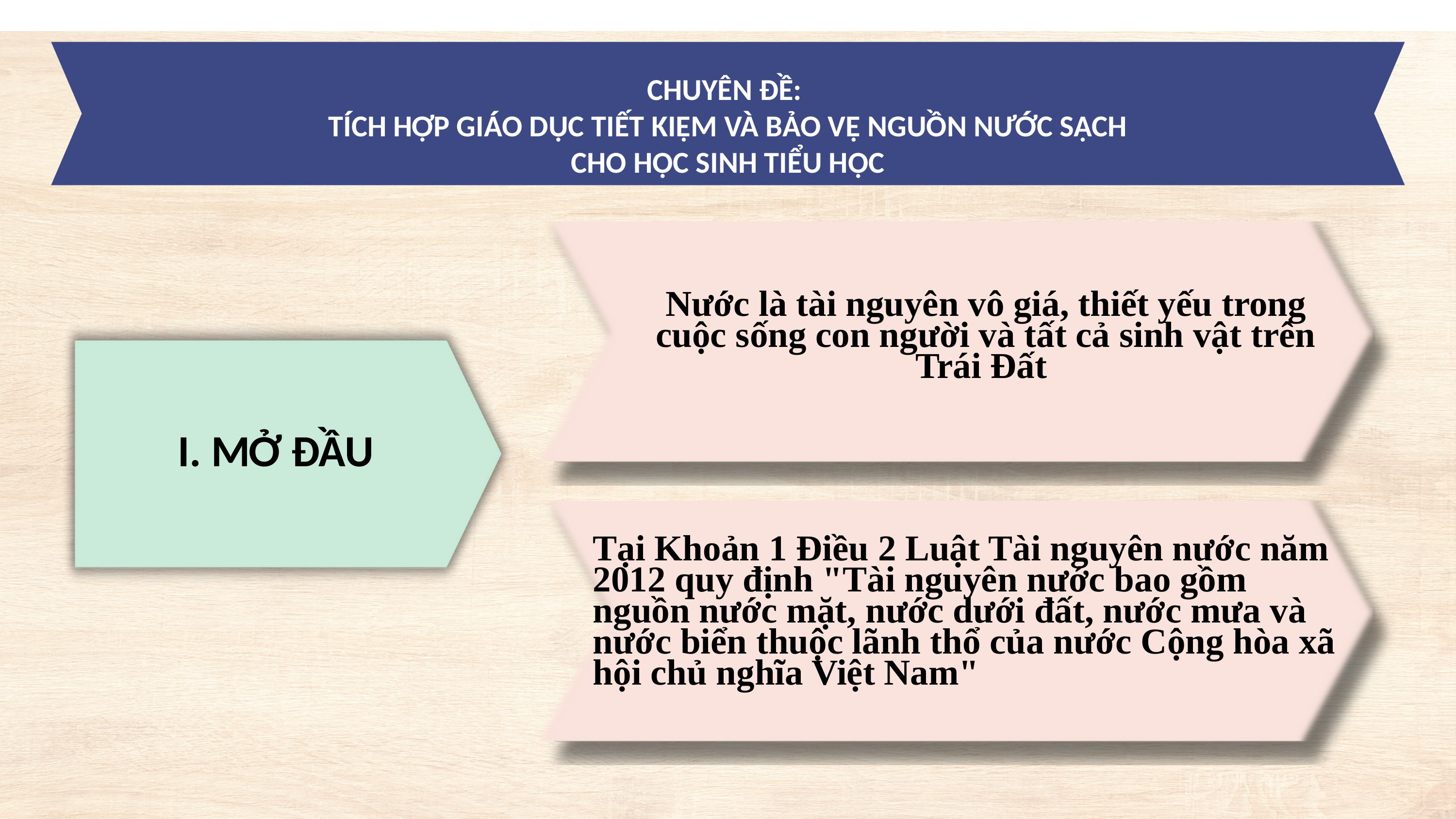

CHUYÊN ĐỀ:
TÍCH HỢP GIÁO DỤC TIẾT KIỆM VÀ BẢO VỆ NGUỒN NƯỚC SẠCH
CHO HỌC SINH TIỂU HỌC

Nước là tài nguyên vô giá, thiết yếu trong cuộc sống con người và tất cả sinh vật trên Trái Đất

I. MỞ ĐẦU

Tại Khoản 1 Điều 2 Luật Tài nguyên nước năm 2012 quy định "Tài nguyên nước bao gồm nguồn nước mặt, nước dưới đất, nước mưa và nước biển thuộc lãnh thổ của nước Cộng hòa xã hội chủ nghĩa Việt Nam"